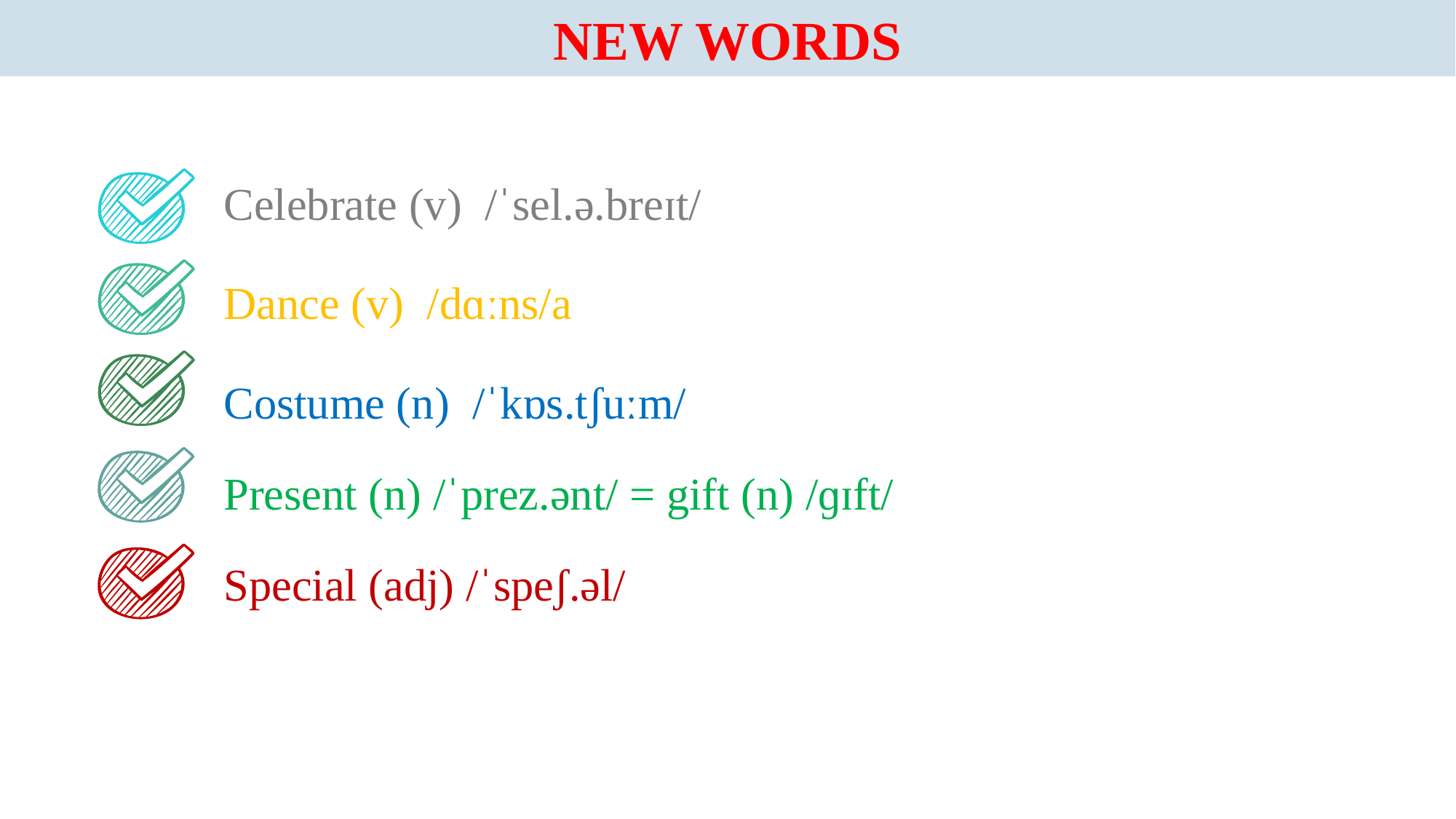

NEW WORDS

Celebrate (v)  /ˈsel.ə.breɪt/

Dance (v)  /dɑːns/a

Costume (n)  /ˈkɒs.tʃuːm/

Present (n) /ˈprez.ənt/ = gift (n) /ɡɪft/

Special (adj) /ˈspeʃ.əl/